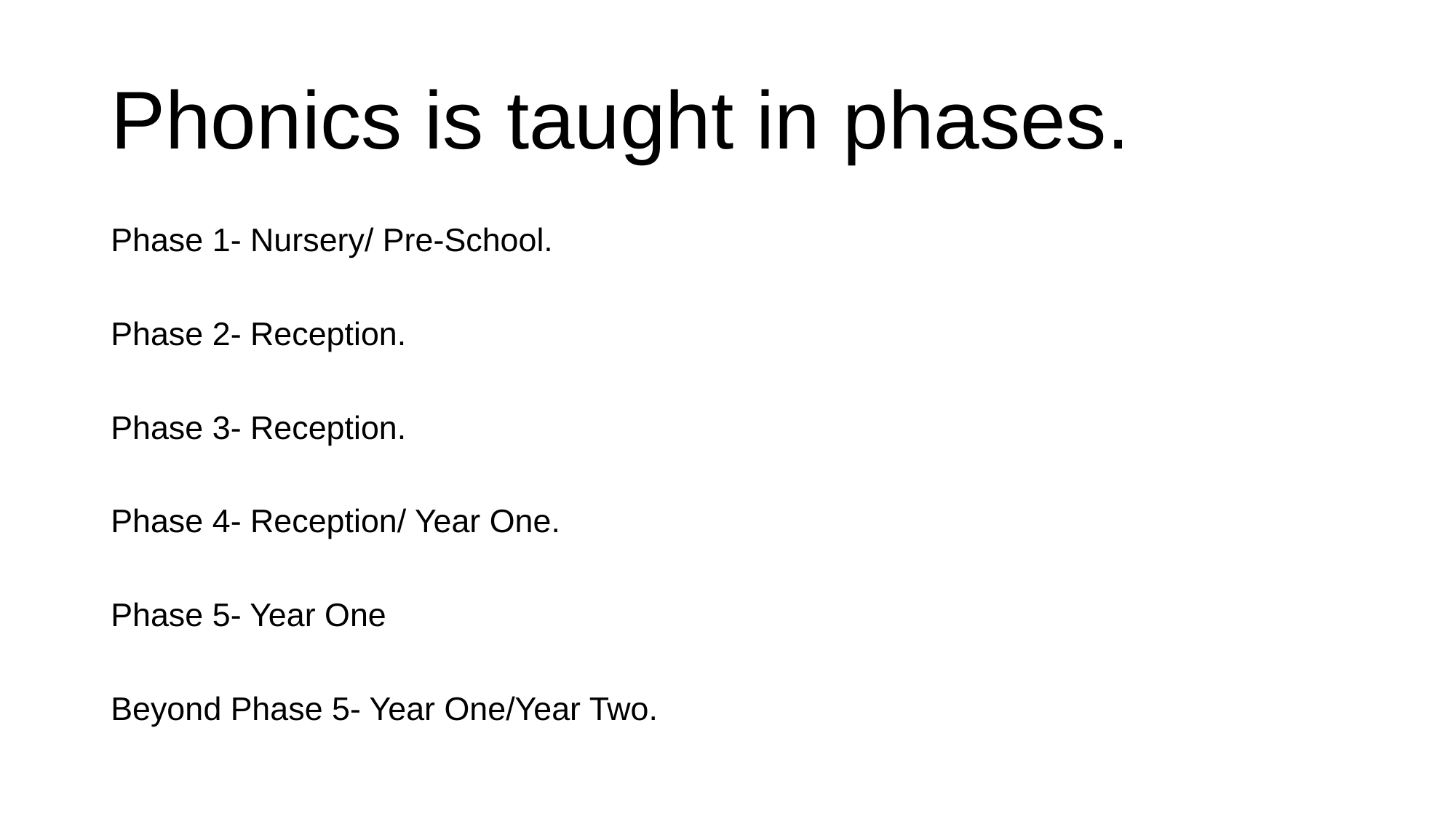

# Phonics is taught in phases.
Phase 1- Nursery/ Pre-School.

Phase 2- Reception.

Phase 3- Reception.

Phase 4- Reception/ Year One.

Phase 5- Year One

Beyond Phase 5- Year One/Year Two.